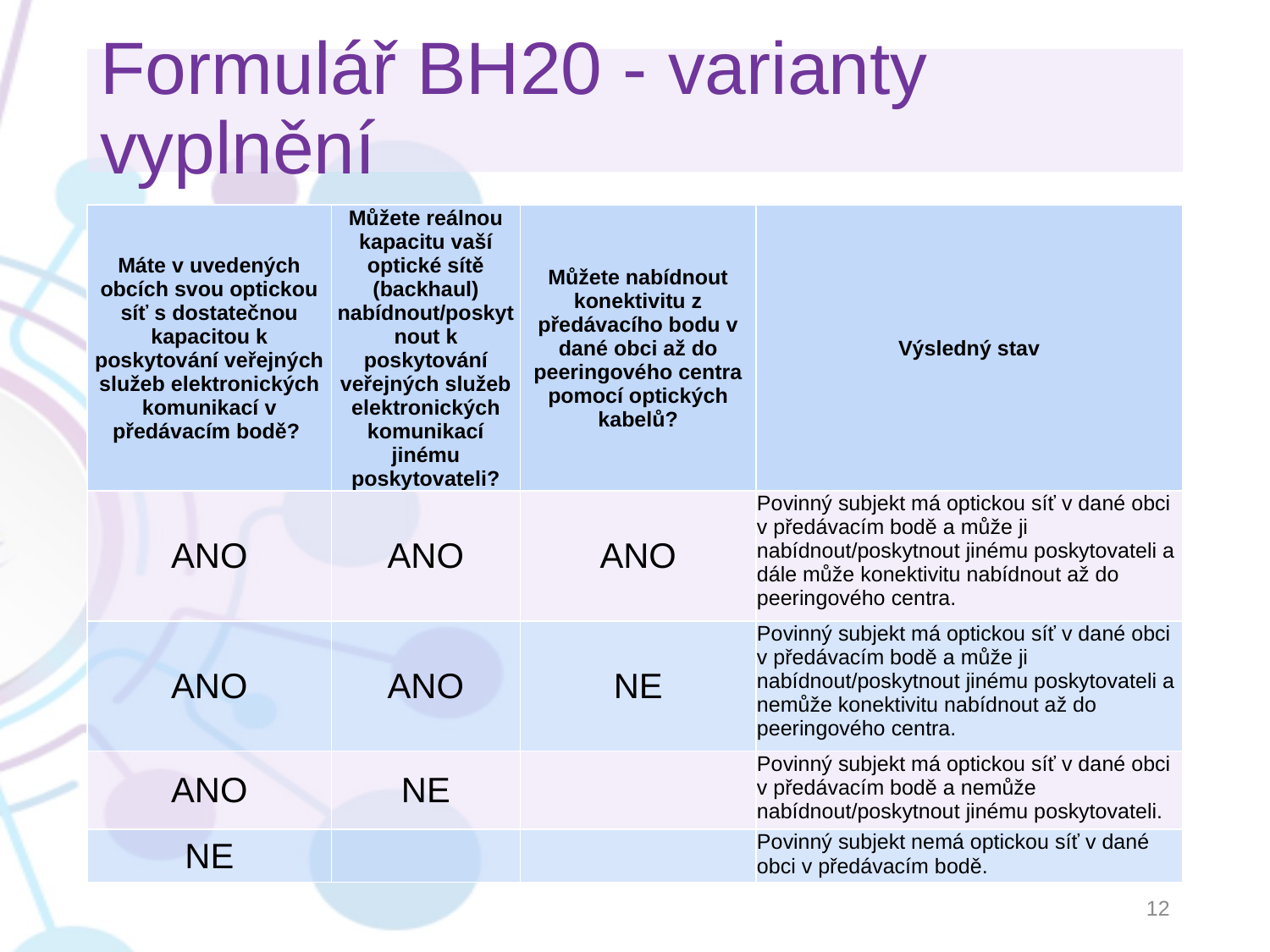

# Formulář BH20 - varianty vyplnění
| Máte v uvedených obcích svou optickou síť s dostatečnou kapacitou k poskytování veřejných služeb elektronických komunikací v předávacím bodě? | Můžete reálnou kapacitu vaší optické sítě (backhaul) nabídnout/poskytnout k poskytování veřejných služeb elektronických komunikací jinému poskytovateli? | Můžete nabídnout konektivitu z předávacího bodu v dané obci až do peeringového centra pomocí optických kabelů? | Výsledný stav |
| --- | --- | --- | --- |
| ANO | ANO | ANO | Povinný subjekt má optickou síť v dané obci v předávacím bodě a může ji nabídnout/poskytnout jinému poskytovateli a dále může konektivitu nabídnout až do peeringového centra. |
| ANO | ANO | NE | Povinný subjekt má optickou síť v dané obci v předávacím bodě a může ji nabídnout/poskytnout jinému poskytovateli a nemůže konektivitu nabídnout až do peeringového centra. |
| ANO | NE |  | Povinný subjekt má optickou síť v dané obci v předávacím bodě a nemůže nabídnout/poskytnout jinému poskytovateli. |
| NE |  |  | Povinný subjekt nemá optickou síť v dané obci v předávacím bodě. |
12